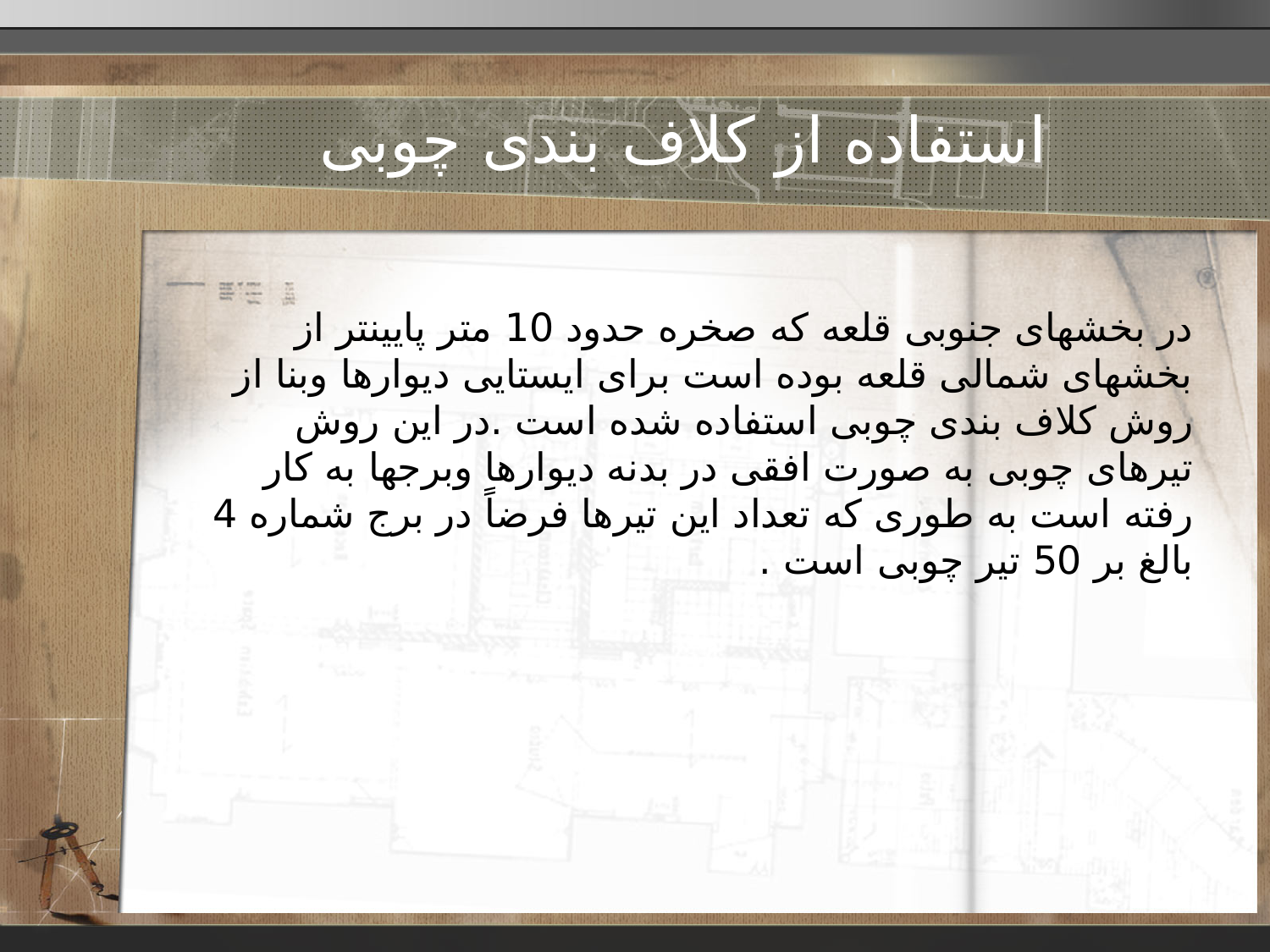

# استفاده از کلاف بندی چوبی
در بخشهای جنوبی قلعه که صخره حدود 10 متر پایینتر از بخشهای شمالی قلعه بوده است برای ایستایی دیوارها وبنا از روش کلاف بندی چوبی استفاده شده است .در این روش تیرهای چوبی به صورت افقی در بدنه دیوارها وبرجها به کار رفته است به طوری که تعداد این تیرها فرضاً در برج شماره 4 بالغ بر 50 تیر چوبی است .